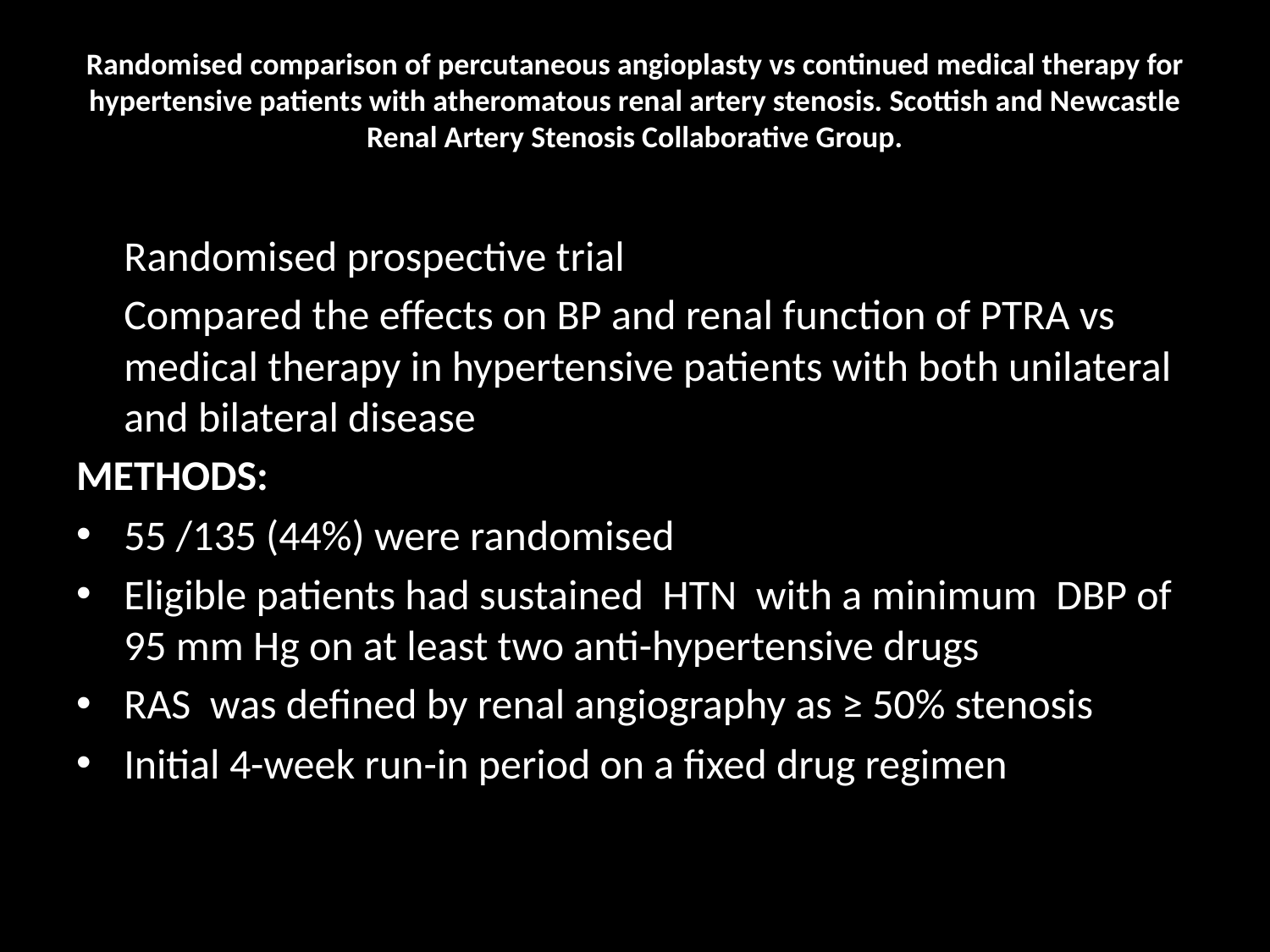

# Randomised comparison of percutaneous angioplasty vs continued medical therapy for hypertensive patients with atheromatous renal artery stenosis. Scottish and Newcastle Renal Artery Stenosis Collaborative Group.
	Randomised prospective trial
	Compared the effects on BP and renal function of PTRA vs medical therapy in hypertensive patients with both unilateral and bilateral disease
METHODS:
55 /135 (44%) were randomised
Eligible patients had sustained  HTN  with a minimum  DBP of 95 mm Hg on at least two anti-hypertensive drugs
RAS  was defined by renal angiography as ≥ 50% stenosis
Initial 4-week run-in period on a fixed drug regimen